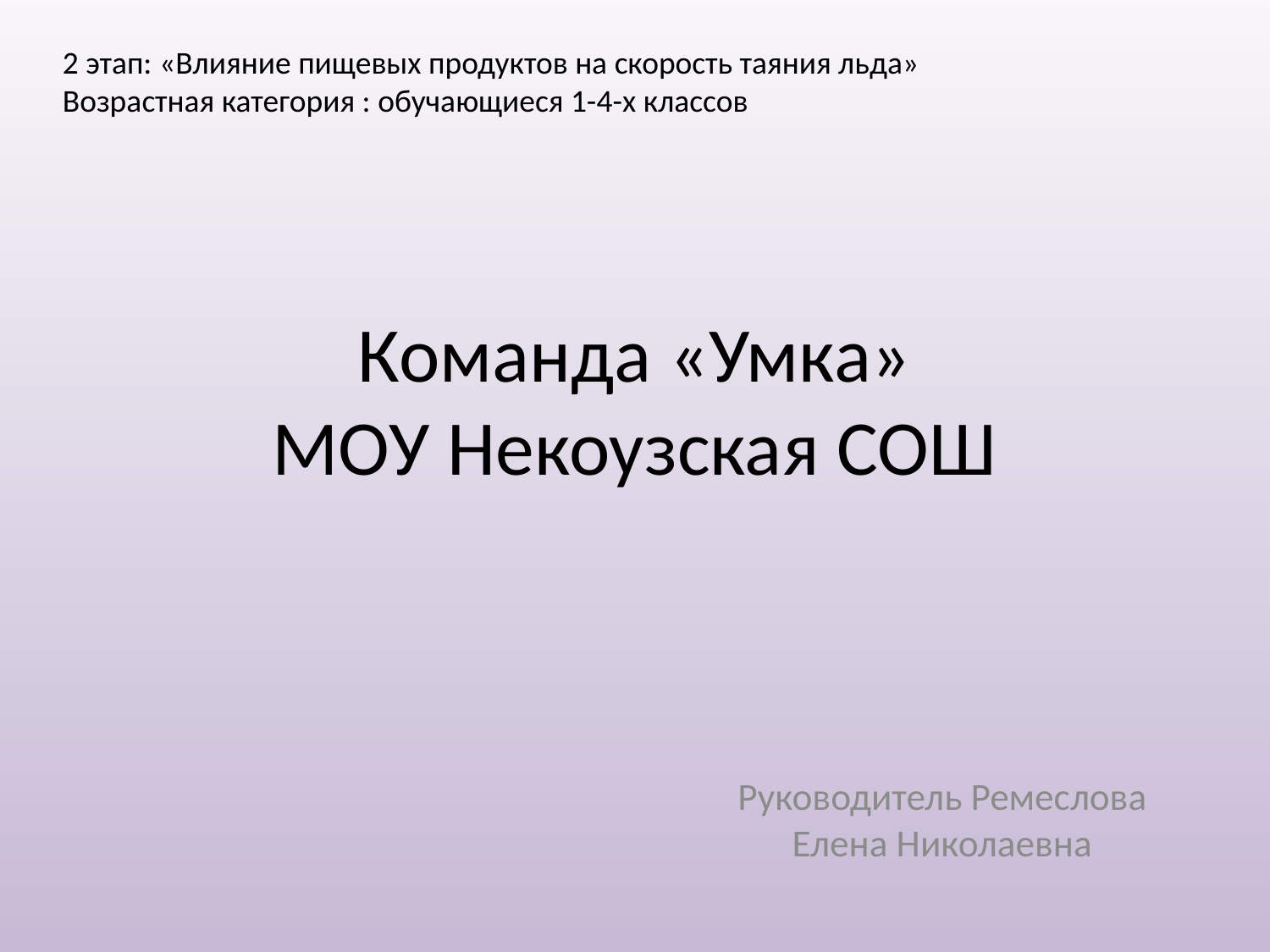

2 этап: «Влияние пищевых продуктов на скорость таяния льда»
Возрастная категория : обучающиеся 1-4-х классов
# Команда «Умка» МОУ Некоузская СОШ
Руководитель Ремеслова Елена Николаевна